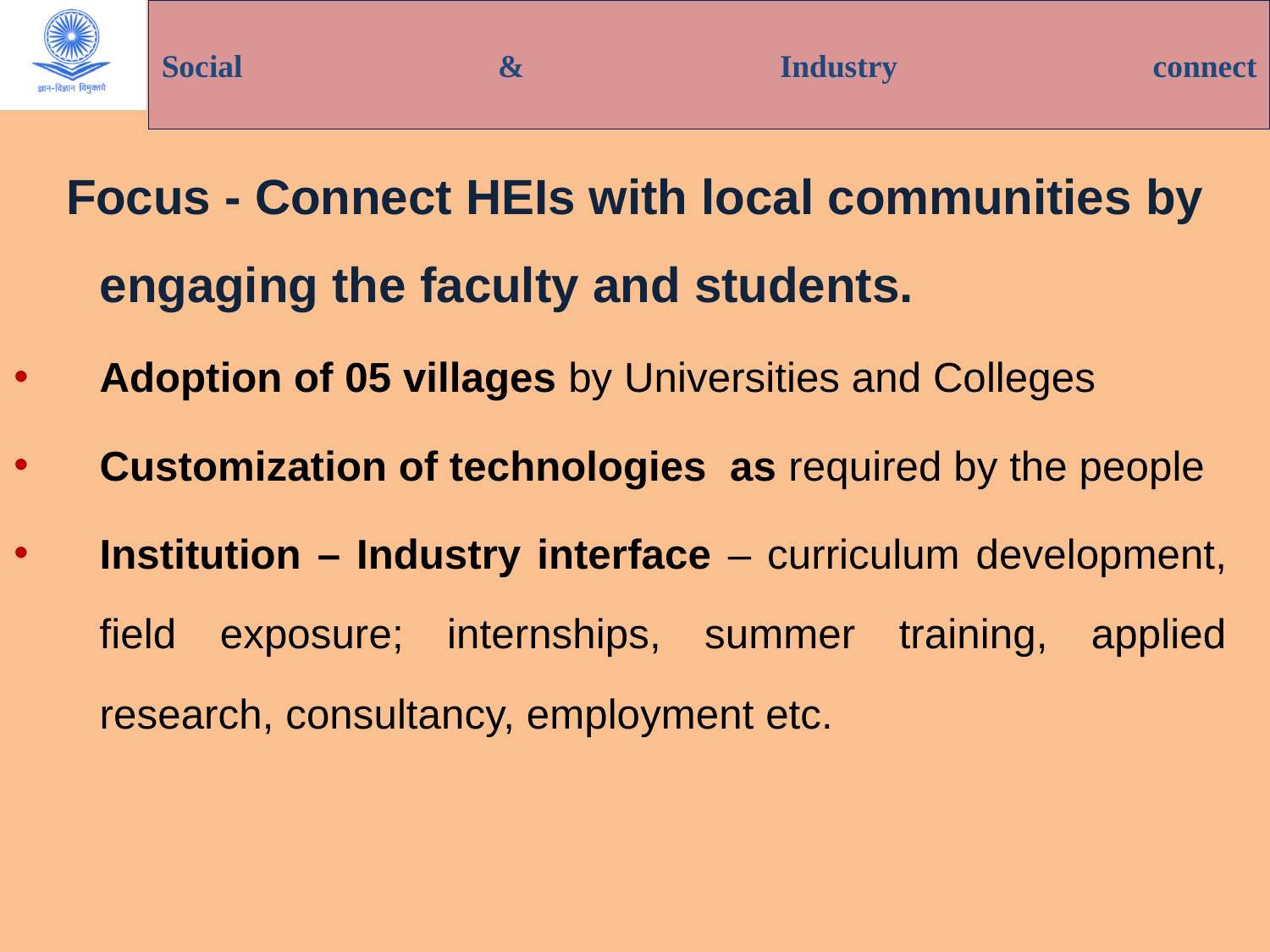

# Social & Industry connect
Focus - Connect HEIs with local communities by engaging the faculty and students.
Adoption of 05 villages by Universities and Colleges
Customization of technologies  as required by the people
Institution – Industry interface – curriculum development, field exposure; internships, summer training, applied research, consultancy, employment etc.